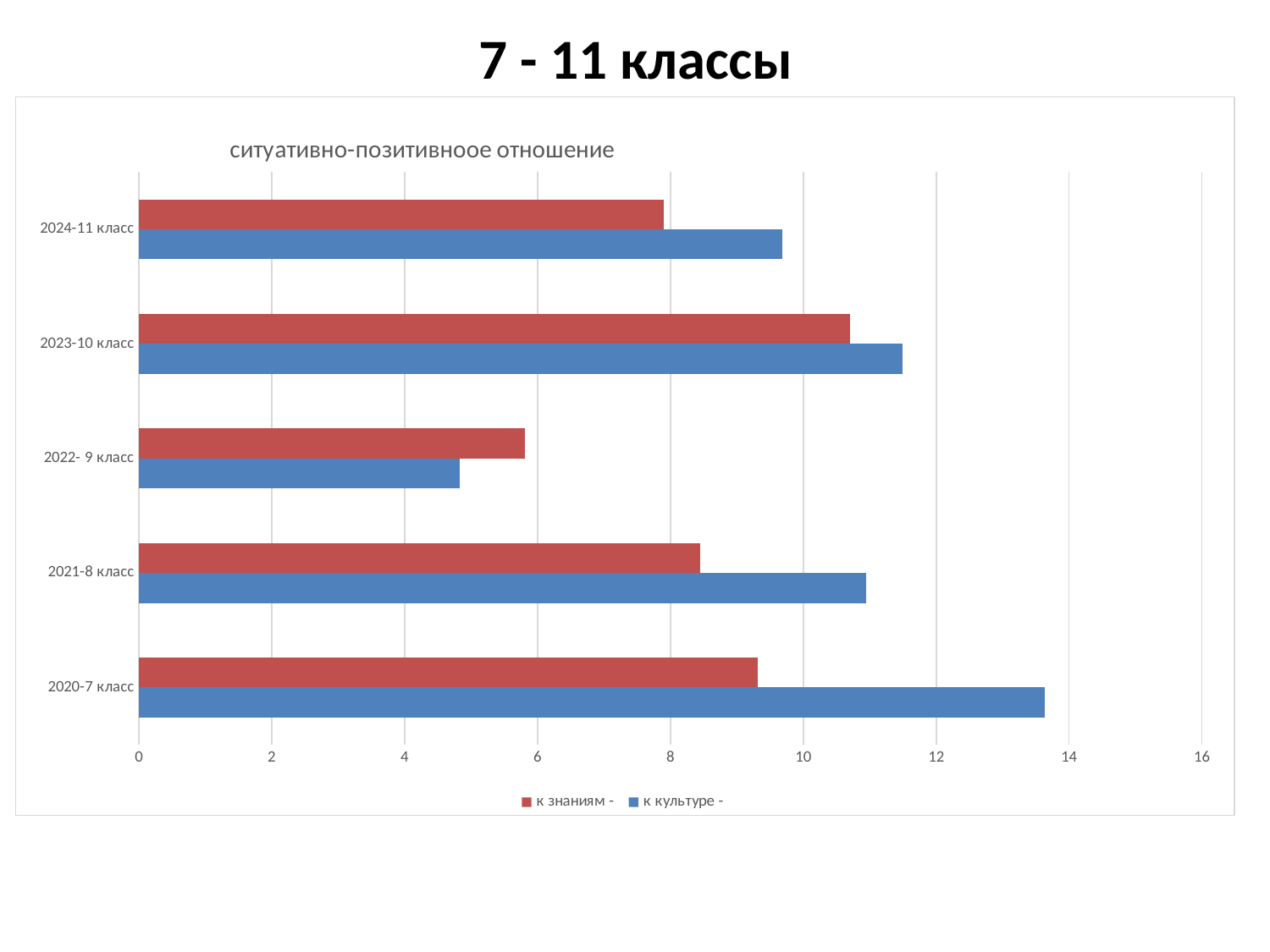

7 - 11 классы

### Chart: ситуативно-позитивноое отношение

| Category | к культуре -  | к знаниям -  |
|---|---|---|
| 2020-7 класс | 13.64 | 9.32 |
| 2021-8 класс | 10.94 | 8.45 |
| 2022- 9 класс | 4.83 | 5.81 |
| 2023-10 класс | 11.5 | 10.7 |
| 2024-11 класс | 9.68 | 7.9 |